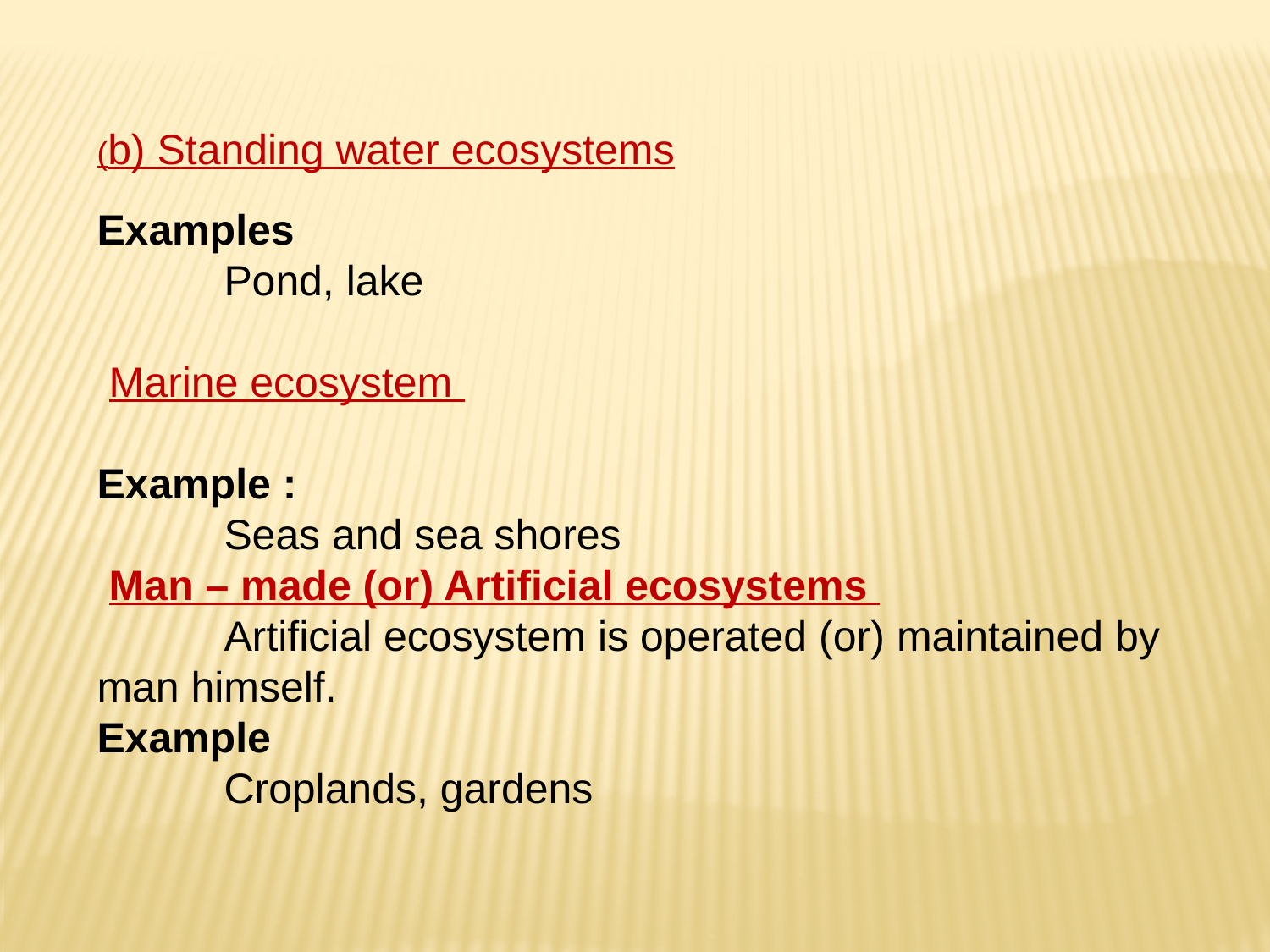

(b) Standing water ecosystems

Examples
	Pond, lake

 Marine ecosystem

Example :
	Seas and sea shores
 Man – made (or) Artificial ecosystems
	Artificial ecosystem is operated (or) maintained by man himself.
Example
	Croplands, gardens